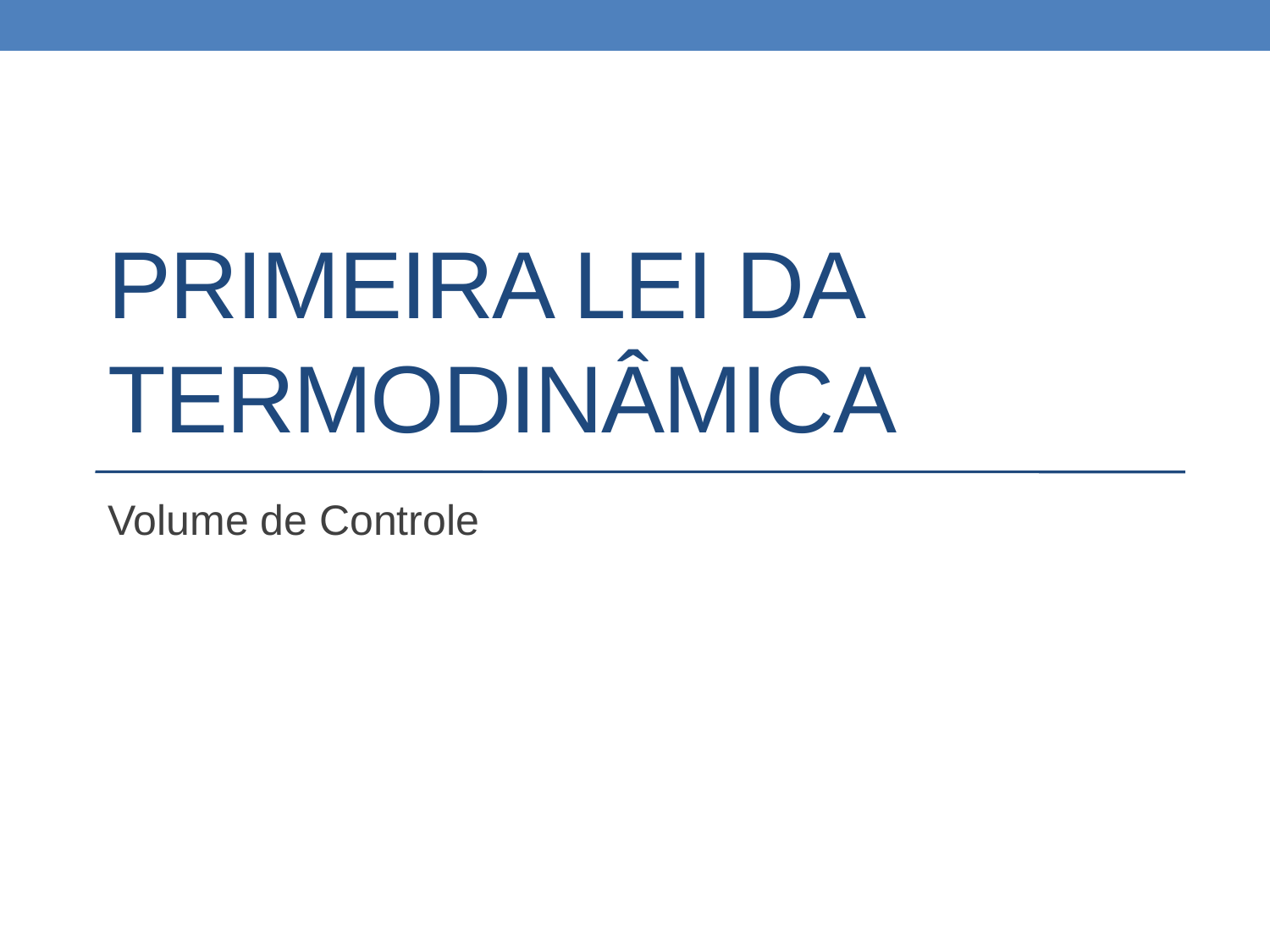

# Primeira lei da termodinâmica
Volume de Controle